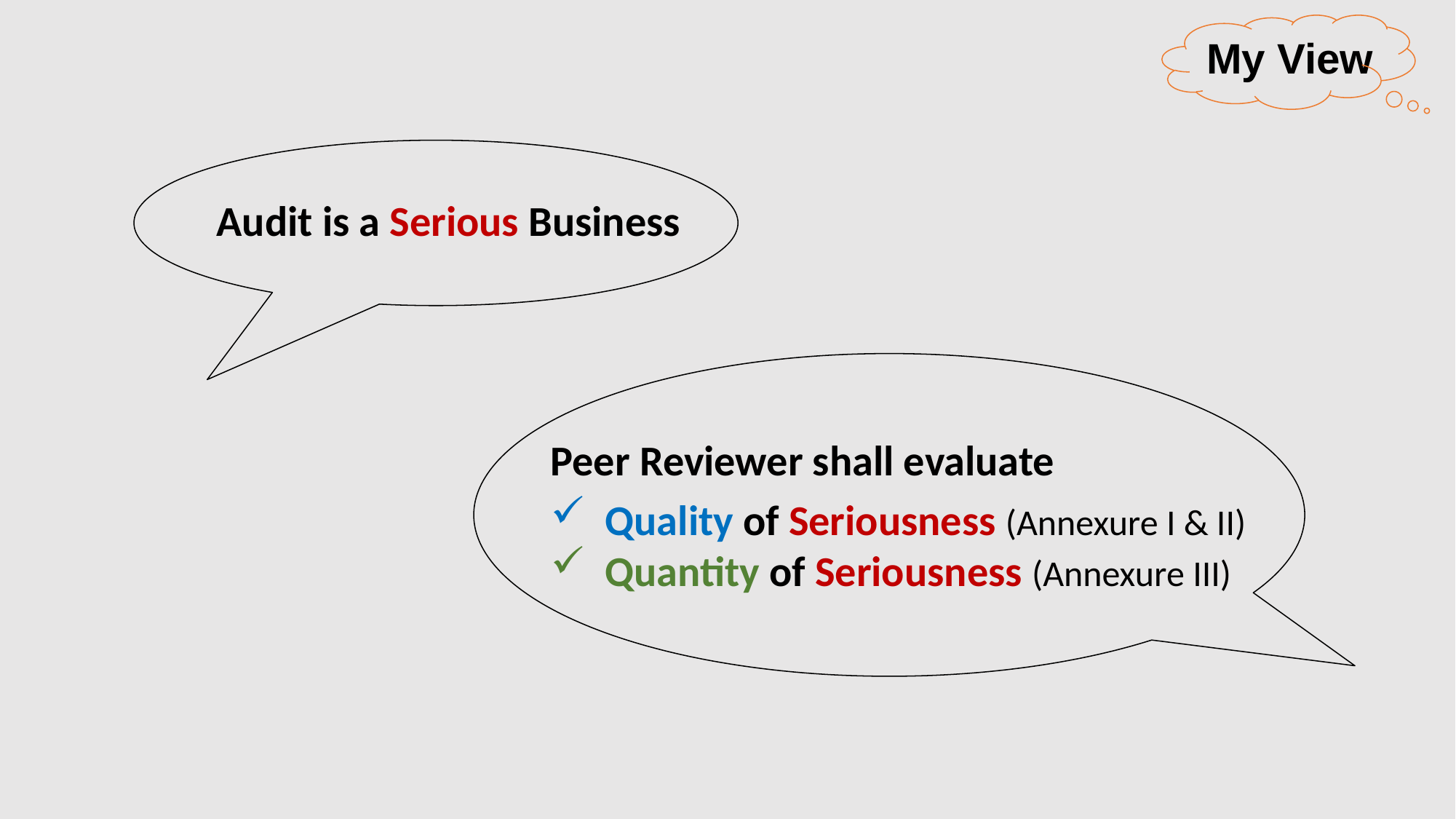

My View

Audit is a Serious Business

Peer Reviewer shall evaluate
Quality of Seriousness (Annexure I & II)
Quantity of Seriousness (Annexure III)